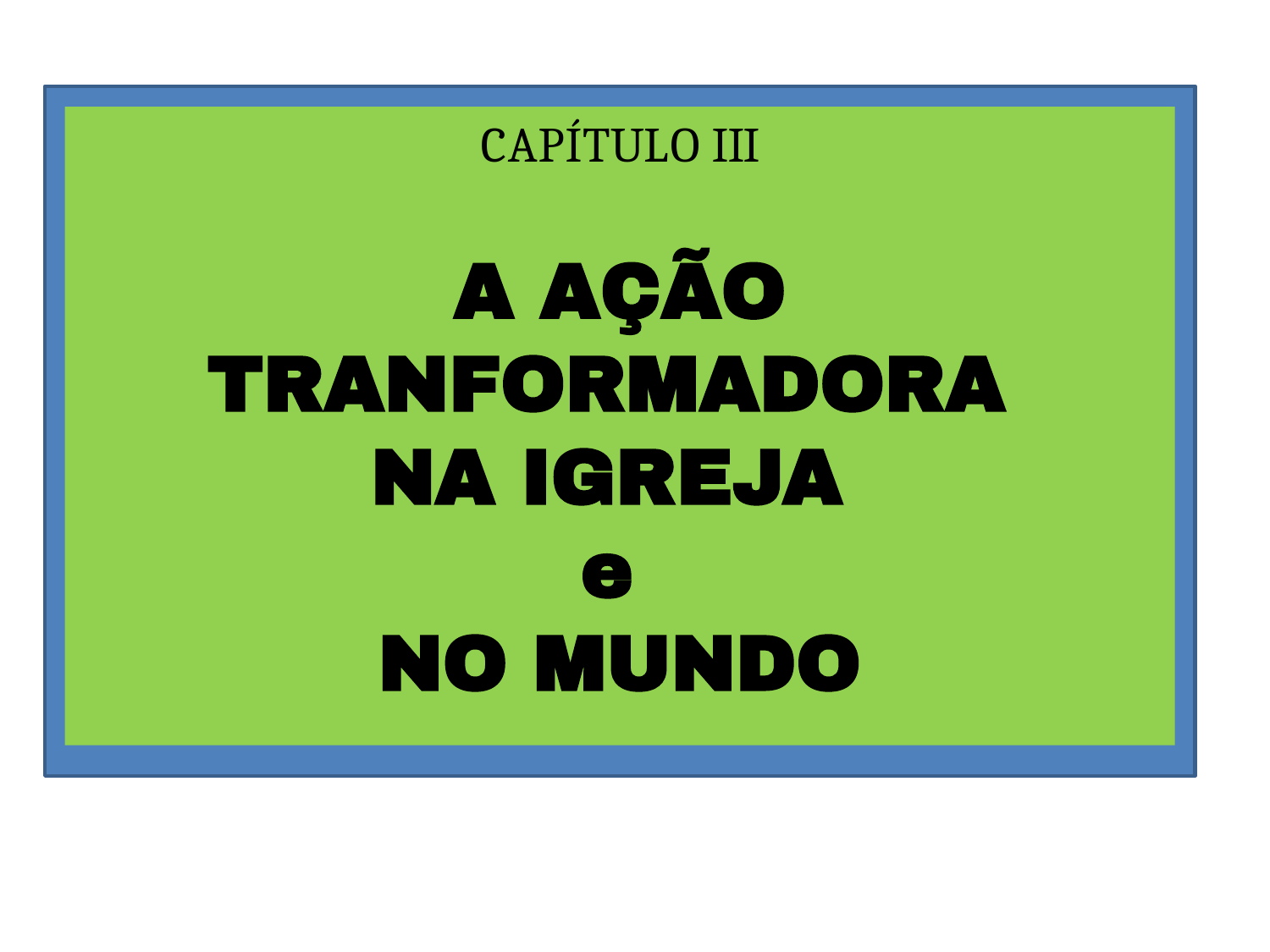

CAPÍTULO III

A AÇÃO TRANFORMADORA
NA IGREJA
e
NO MUNDO